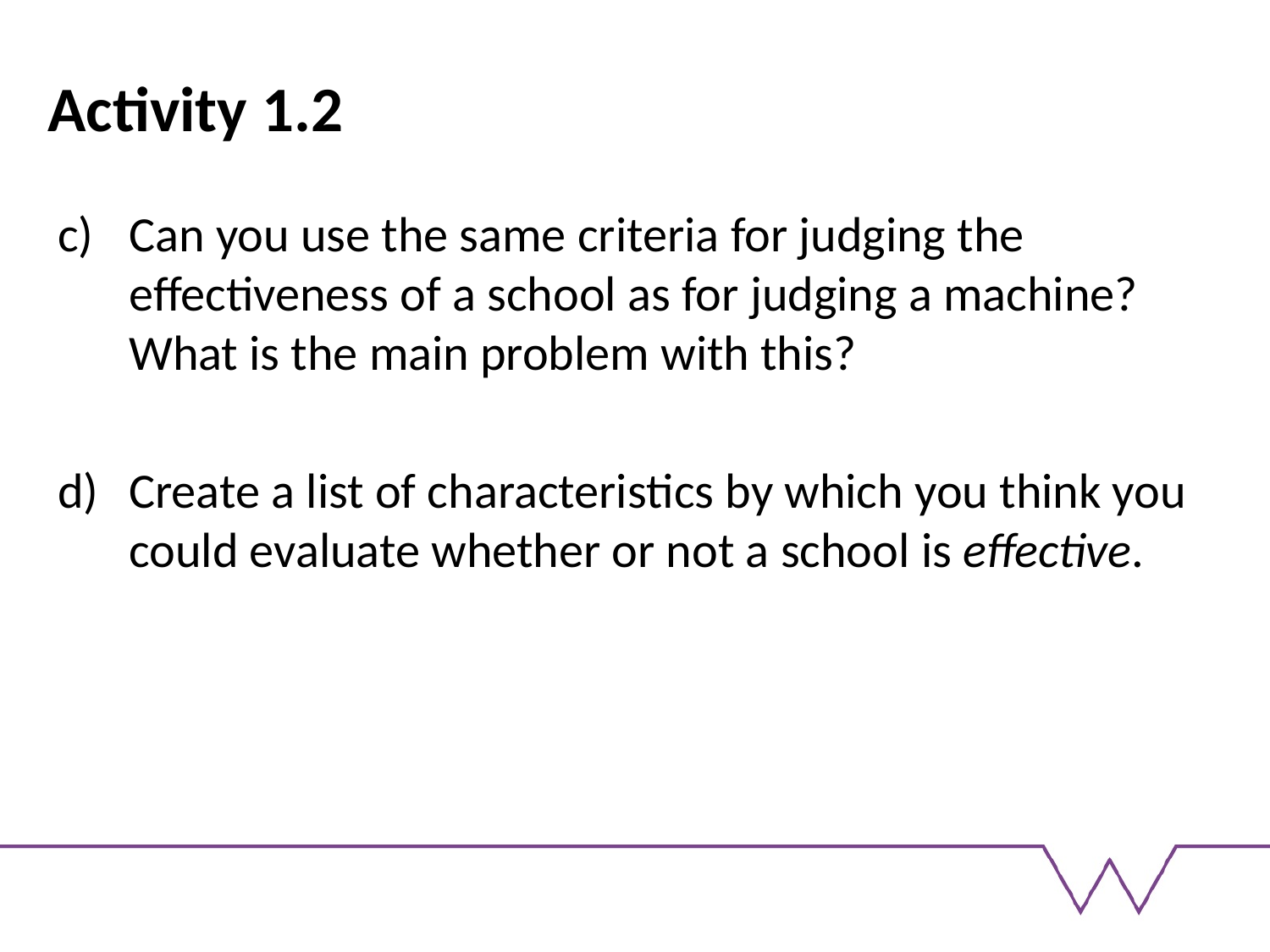

# Activity 1.2
Can you use the same criteria for judging the effectiveness of a school as for judging a machine? What is the main problem with this?

Create a list of characteristics by which you think you could evaluate whether or not a school is effective.